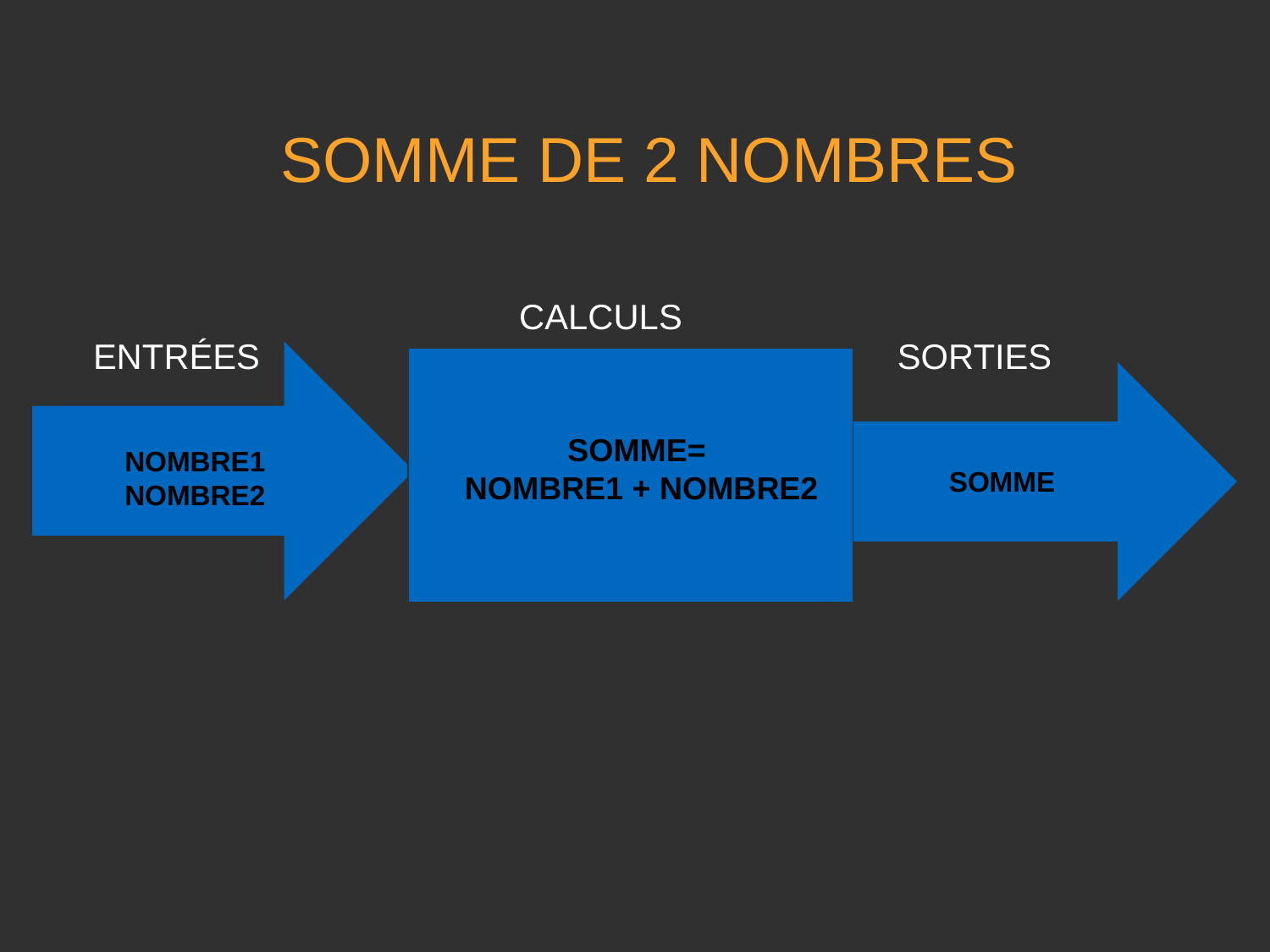

SOMME DE 2 NOMBRES
CALCULS
ENTRÉES
SORTIES

SOMME=
NOMBRE1 + NOMBRE2

NOMBRE1
NOMBRE2

SOMME
RAISONNEMENT